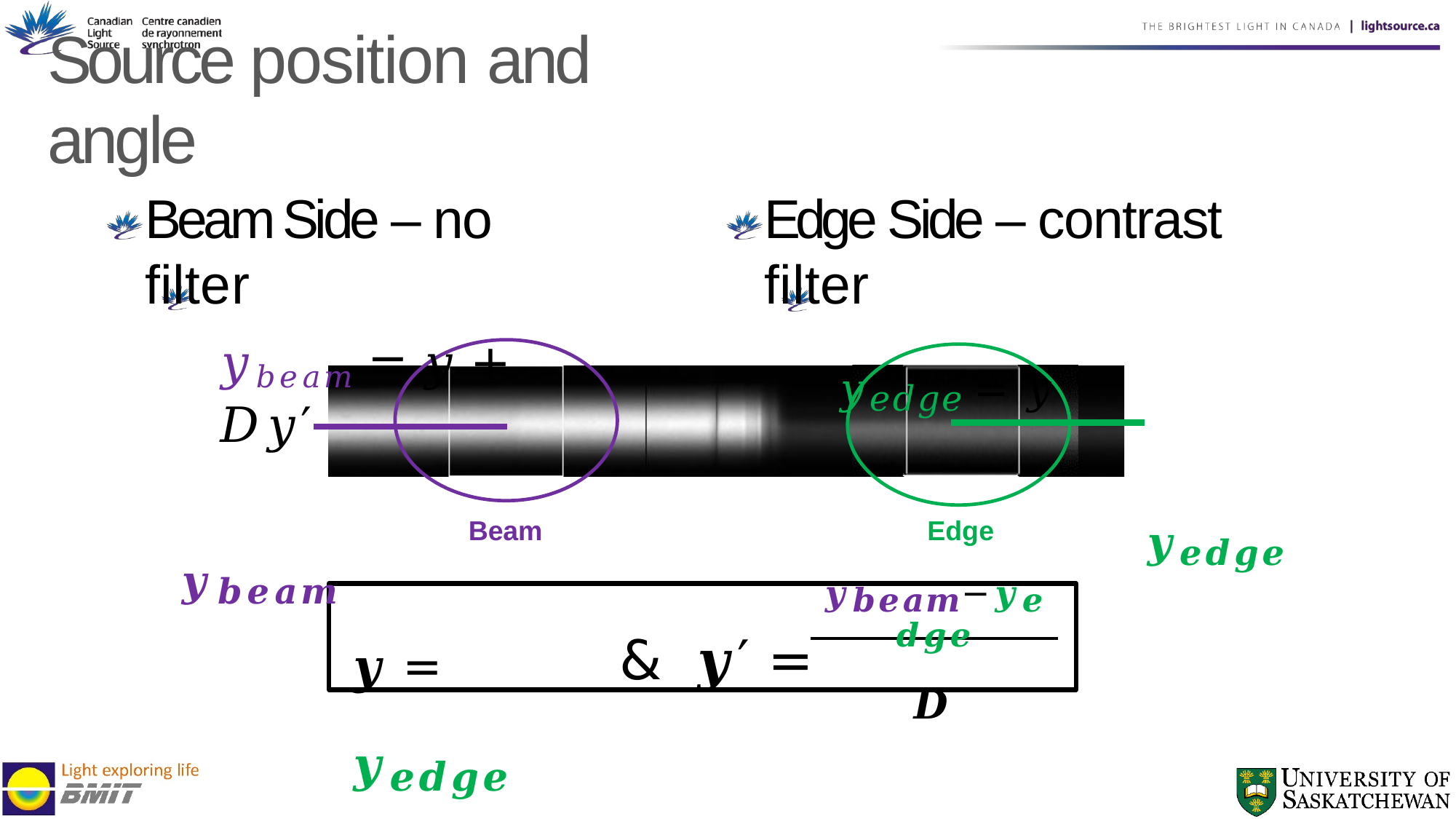

# Source position and angle
Edge Side – contrast filter
𝑦𝑒𝑑𝑔𝑒 = 𝑦

𝒚𝒆𝒅𝒈𝒆
Beam Side – no filter
𝑦𝑏𝑒𝑎𝑚 = 𝑦 + 𝐷𝑦′

𝒚𝒃𝒆𝒂𝒎

Beam
Edge
𝒚𝒃𝒆𝒂𝒎−𝒚𝒆𝒅𝒈𝒆
&	𝒚′ =
𝑫
𝒚 = 𝒚𝒆𝒅𝒈𝒆